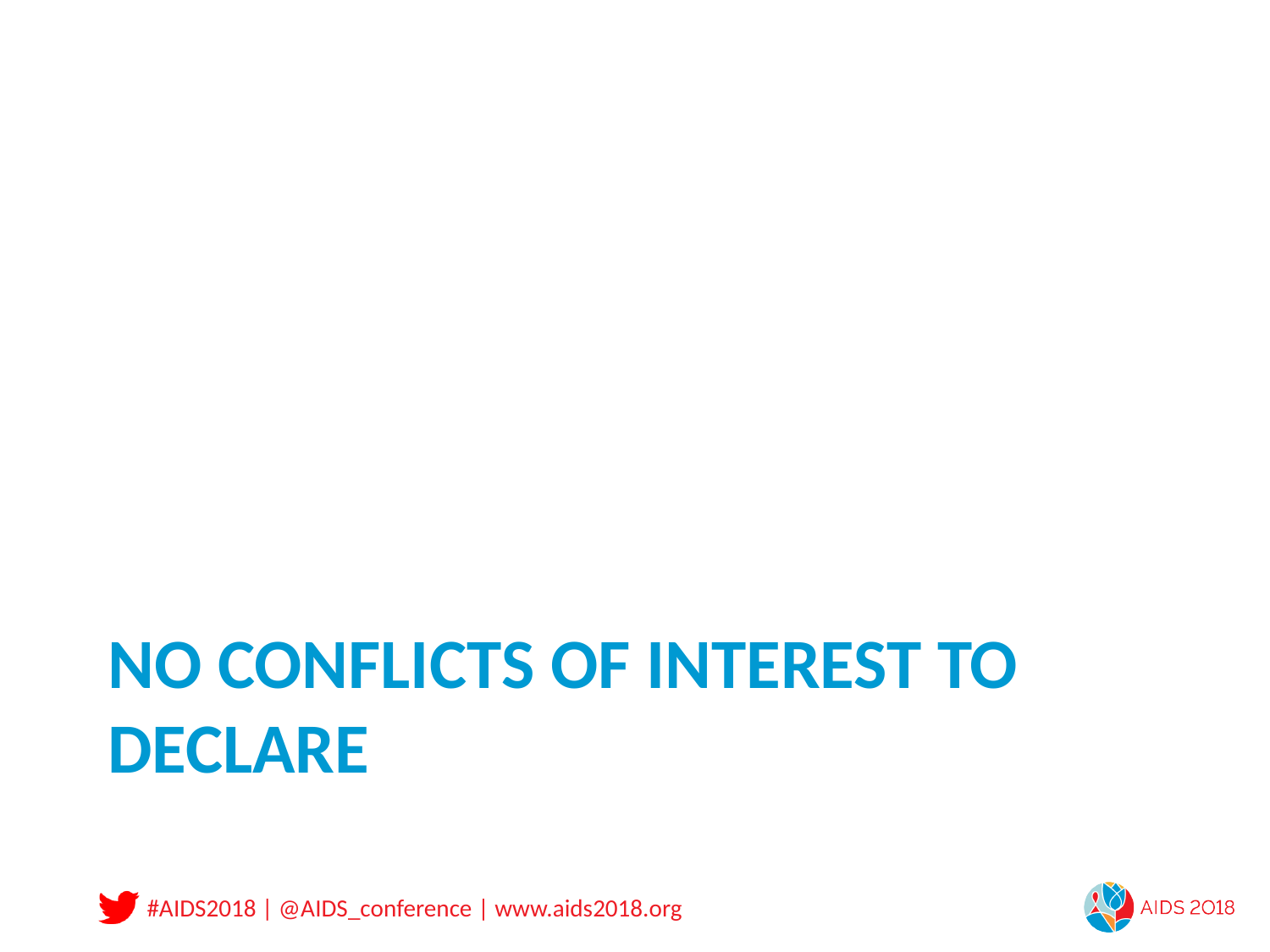

# No Conflicts of interest to Declare